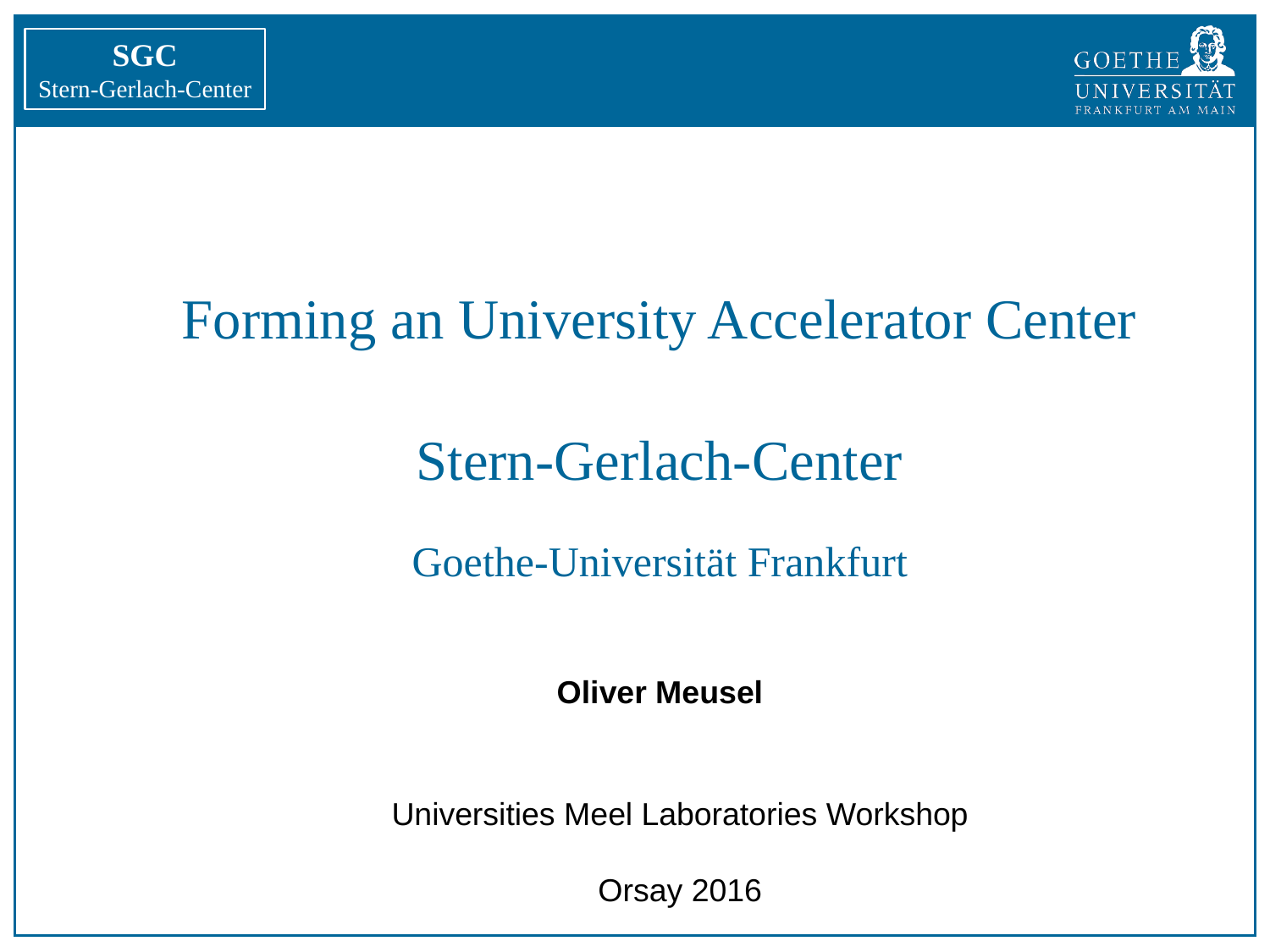

Forming an University Accelerator Center

Stern-Gerlach-Center

Goethe-Universität Frankfurt
Oliver Meusel
Universities Meel Laboratories Workshop

Orsay 2016